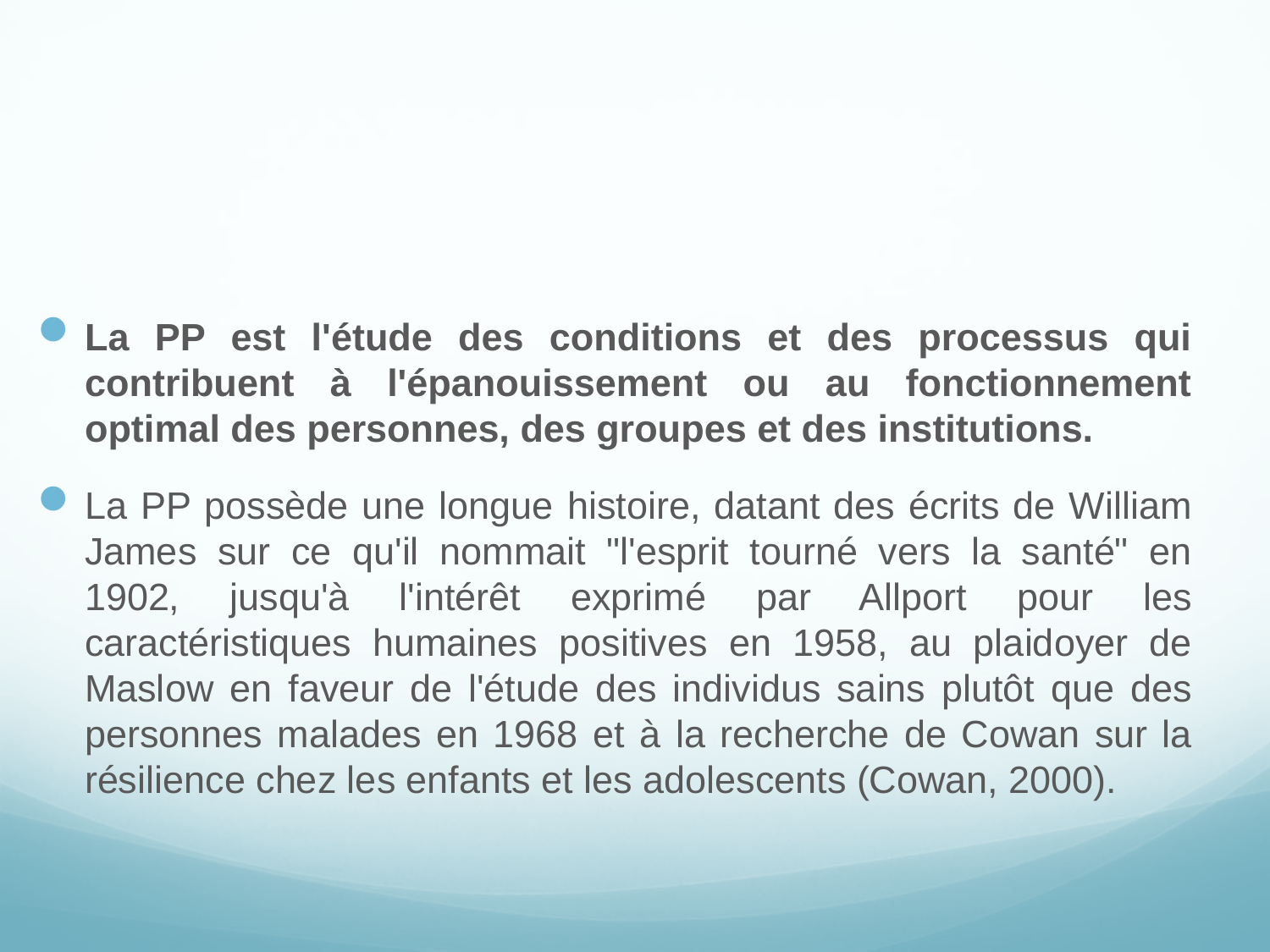

La PP est l'étude des conditions et des processus qui contribuent à l'épanouissement ou au fonctionnement optimal des personnes, des groupes et des institutions.
La PP possède une longue histoire, datant des écrits de William James sur ce qu'il nommait "l'esprit tourné vers la santé" en 1902, jusqu'à l'intérêt exprimé par Allport pour les caractéristiques humaines positives en 1958, au plaidoyer de Maslow en faveur de l'étude des individus sains plutôt que des personnes malades en 1968 et à la recherche de Cowan sur la résilience chez les enfants et les adolescents (Cowan, 2000).